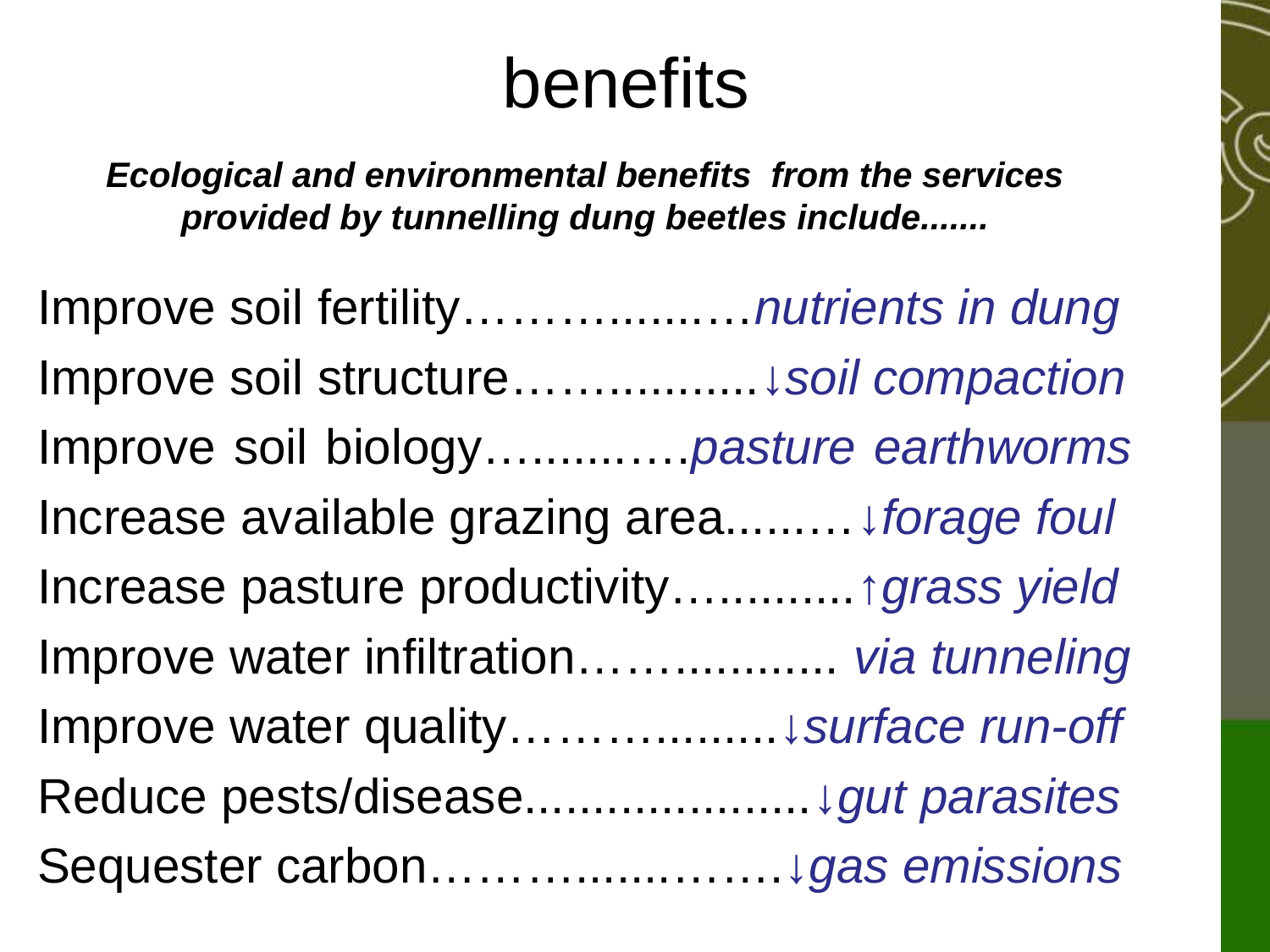

benefits
Ecological and environmental benefits  from the services provided by tunnelling dung beetles include.......
Improve soil fertility……….......…nutrients in dung
Improve soil structure……...........↓soil compaction
Improve soil biology….......….pasture earthworms
Increase available grazing area......…↓forage foul
Increase pasture productivity…..........↑grass yield
Improve water infiltration……............ via tunneling
Improve water quality……….........↓surface run-off
Reduce pests/disease.....................↓gut parasites
Sequester carbon……….......…….↓gas emissions